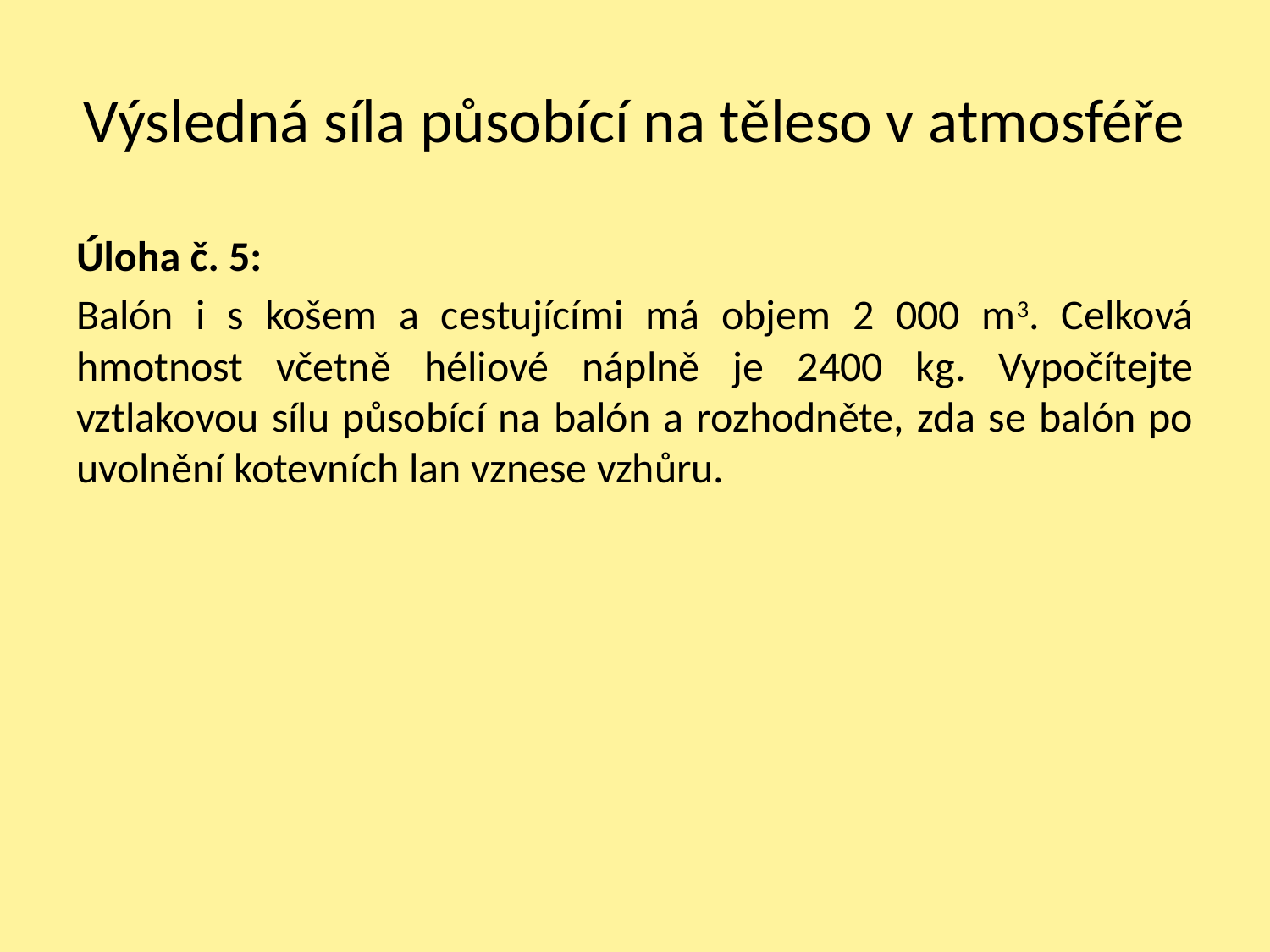

# Výsledná síla působící na těleso v atmosféře
Úloha č. 5:
Balón i s košem a cestujícími má objem 2 000 m3. Celková hmotnost včetně héliové náplně je 2400 kg. Vypočítejte vztlakovou sílu působící na balón a rozhodněte, zda se balón po uvolnění kotevních lan vznese vzhůru.